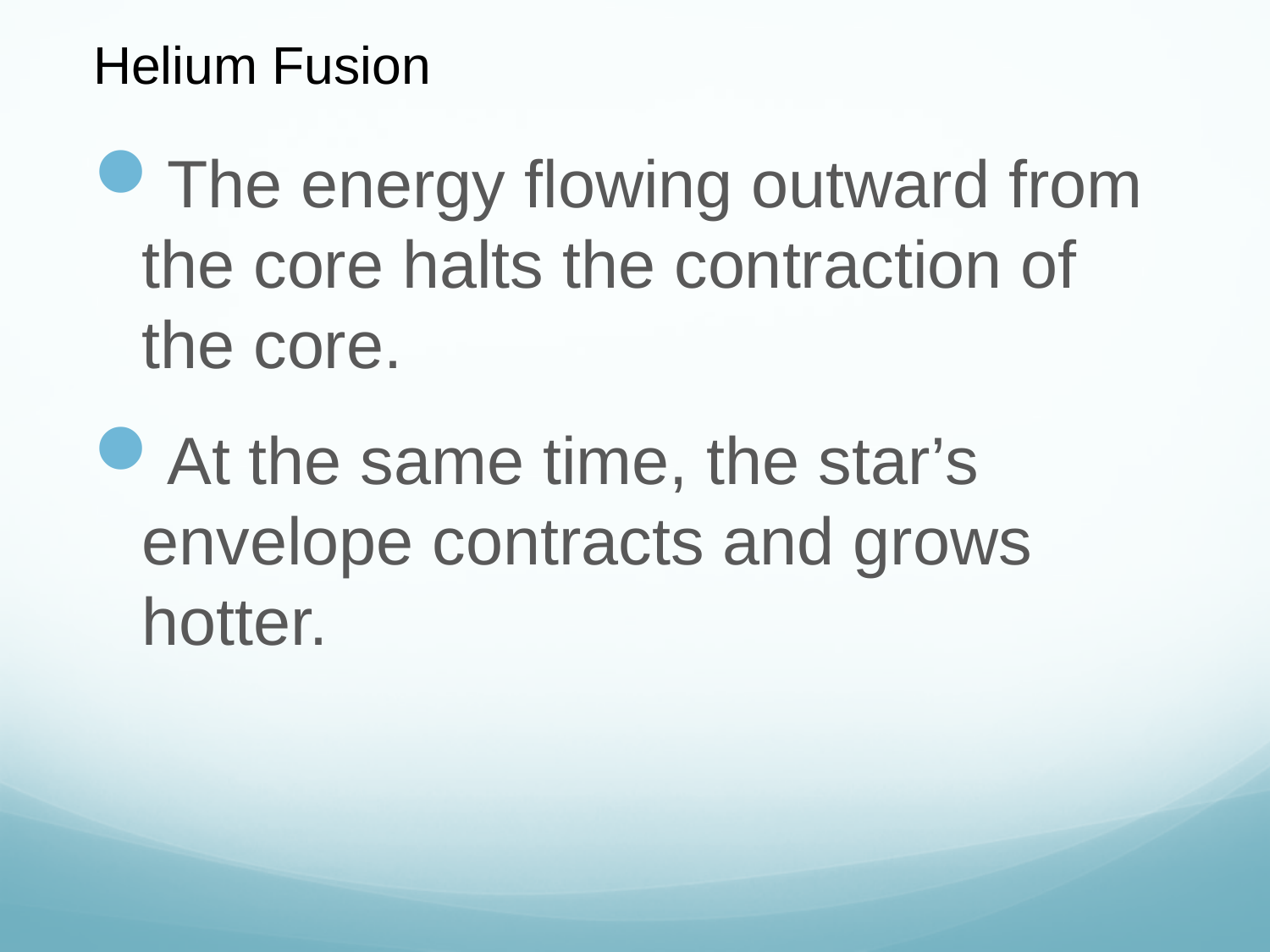

Helium Fusion
The energy flowing outward from the core halts the contraction of the core.
At the same time, the star’s envelope contracts and grows hotter.